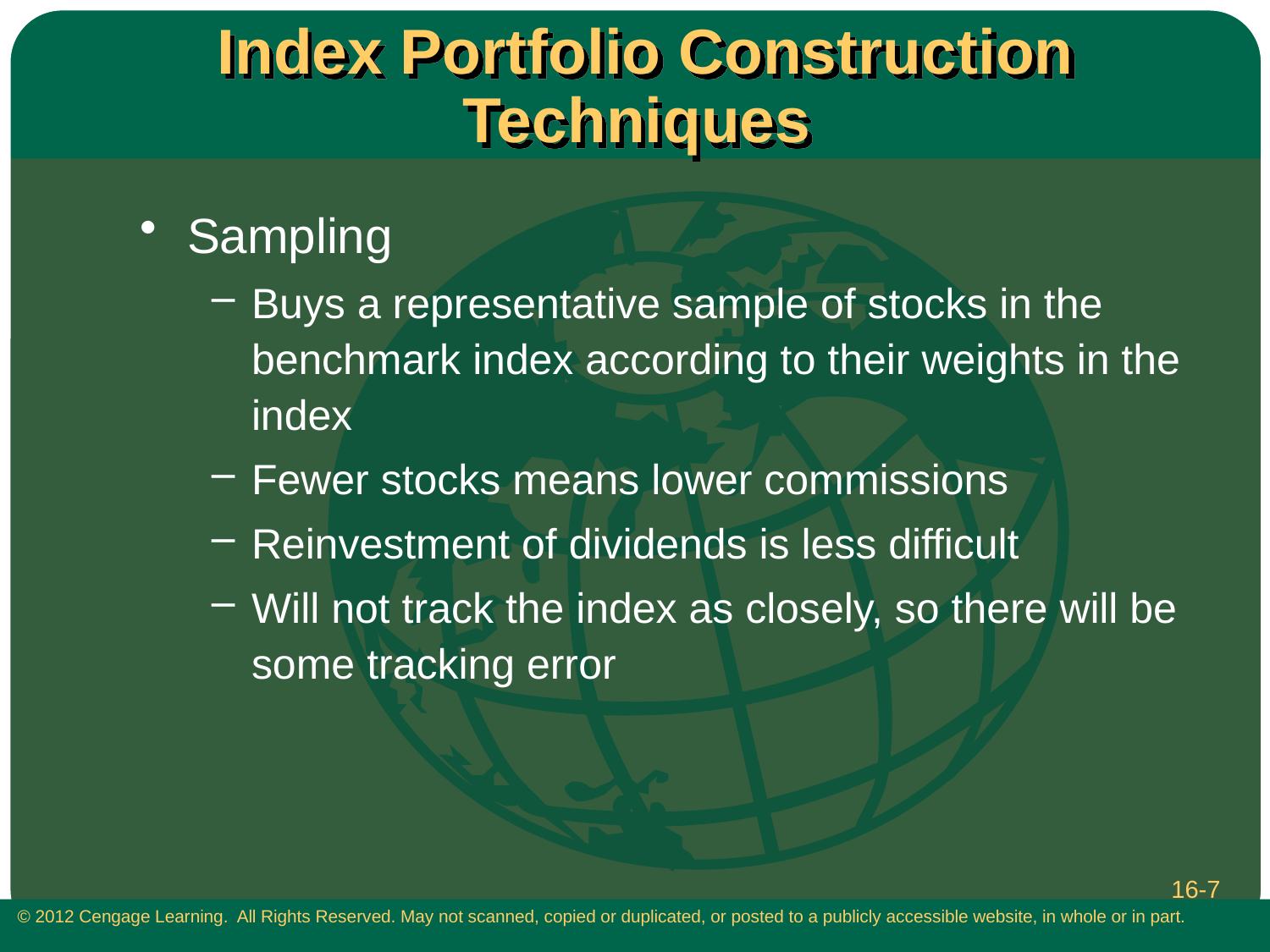

# Index Portfolio Construction Techniques
Sampling
Buys a representative sample of stocks in the benchmark index according to their weights in the index
Fewer stocks means lower commissions
Reinvestment of dividends is less difficult
Will not track the index as closely, so there will be some tracking error

16-7
 © 2012 Cengage Learning.  All Rights Reserved. May not scanned, copied or duplicated, or posted to a publicly accessible website, in whole or in part.